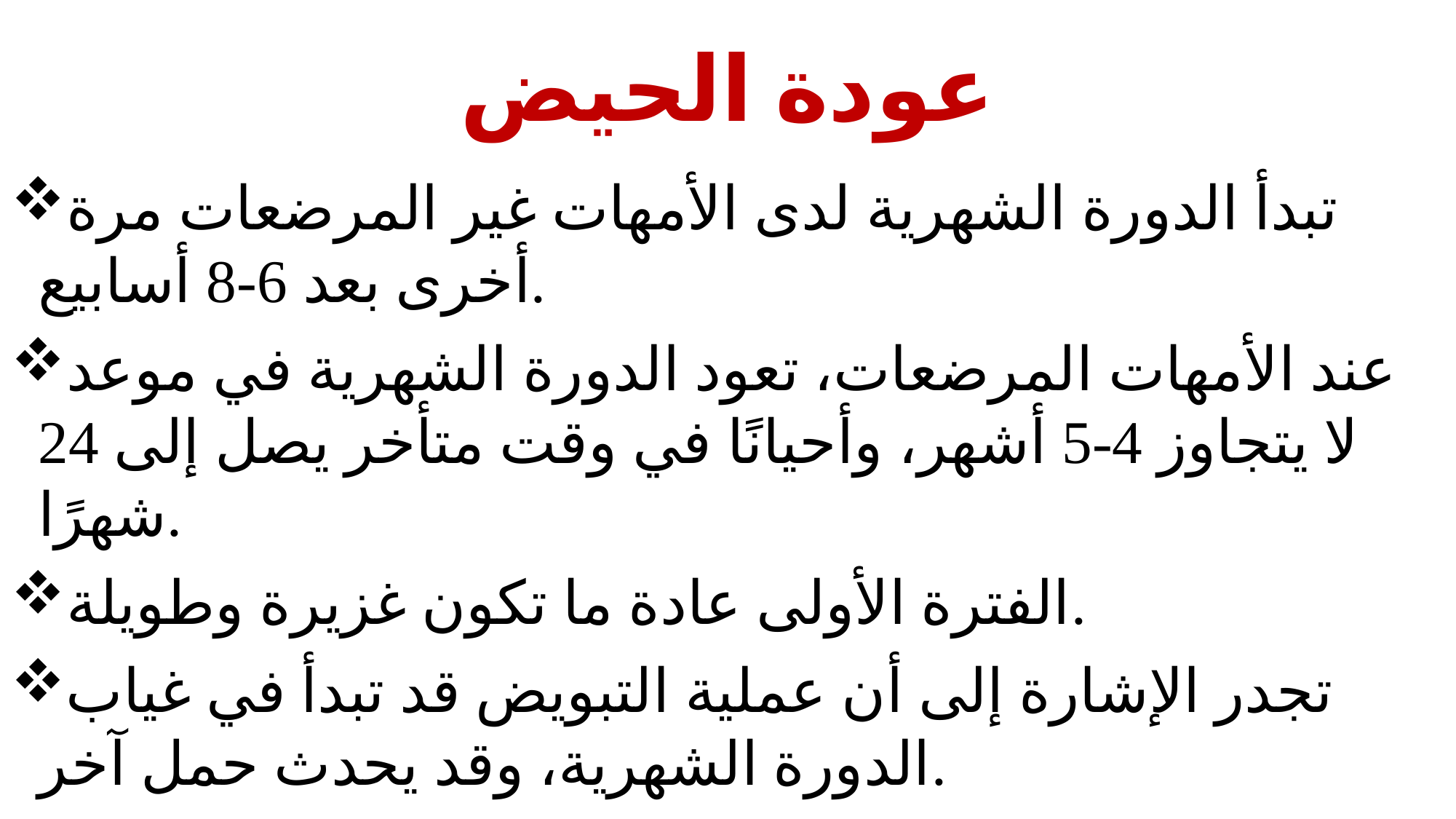

# عودة الحيض
تبدأ الدورة الشهرية لدى الأمهات غير المرضعات مرة أخرى بعد 6-8 أسابيع.
عند الأمهات المرضعات، تعود الدورة الشهرية في موعد لا يتجاوز 4-5 أشهر، وأحيانًا في وقت متأخر يصل إلى 24 شهرًا.
الفترة الأولى عادة ما تكون غزيرة وطويلة.
تجدر الإشارة إلى أن عملية التبويض قد تبدأ في غياب الدورة الشهرية، وقد يحدث حمل آخر.